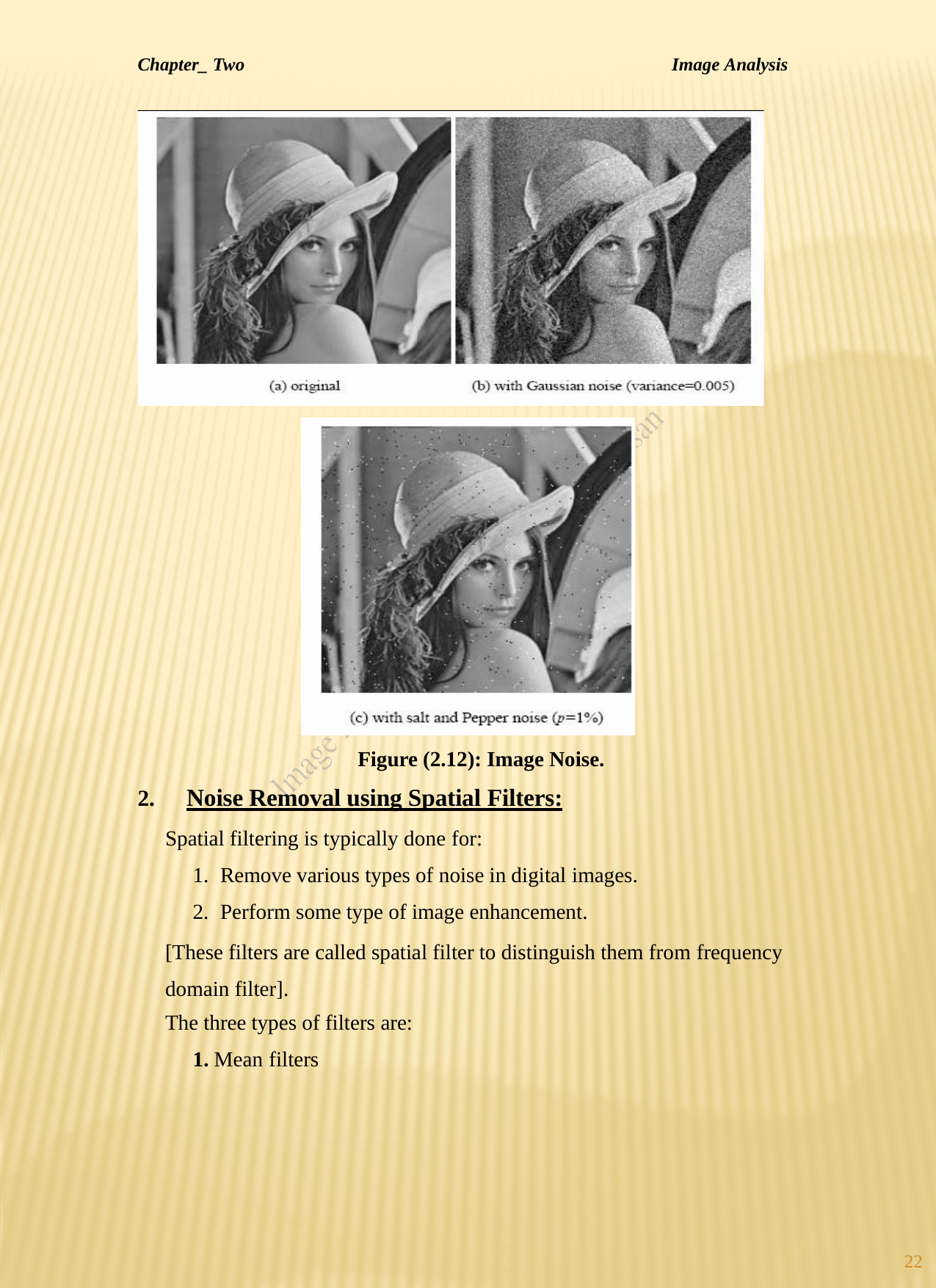

Chapter_ Two
Image Analysis

Figure (2.12): Image Noise.
Noise Removal using Spatial Filters:
Spatial filtering is typically done for:
Remove various types of noise in digital images.
Perform some type of image enhancement.
[These filters are called spatial filter to distinguish them from frequency  domain filter].
The three types of filters are:
1. Mean filters
22